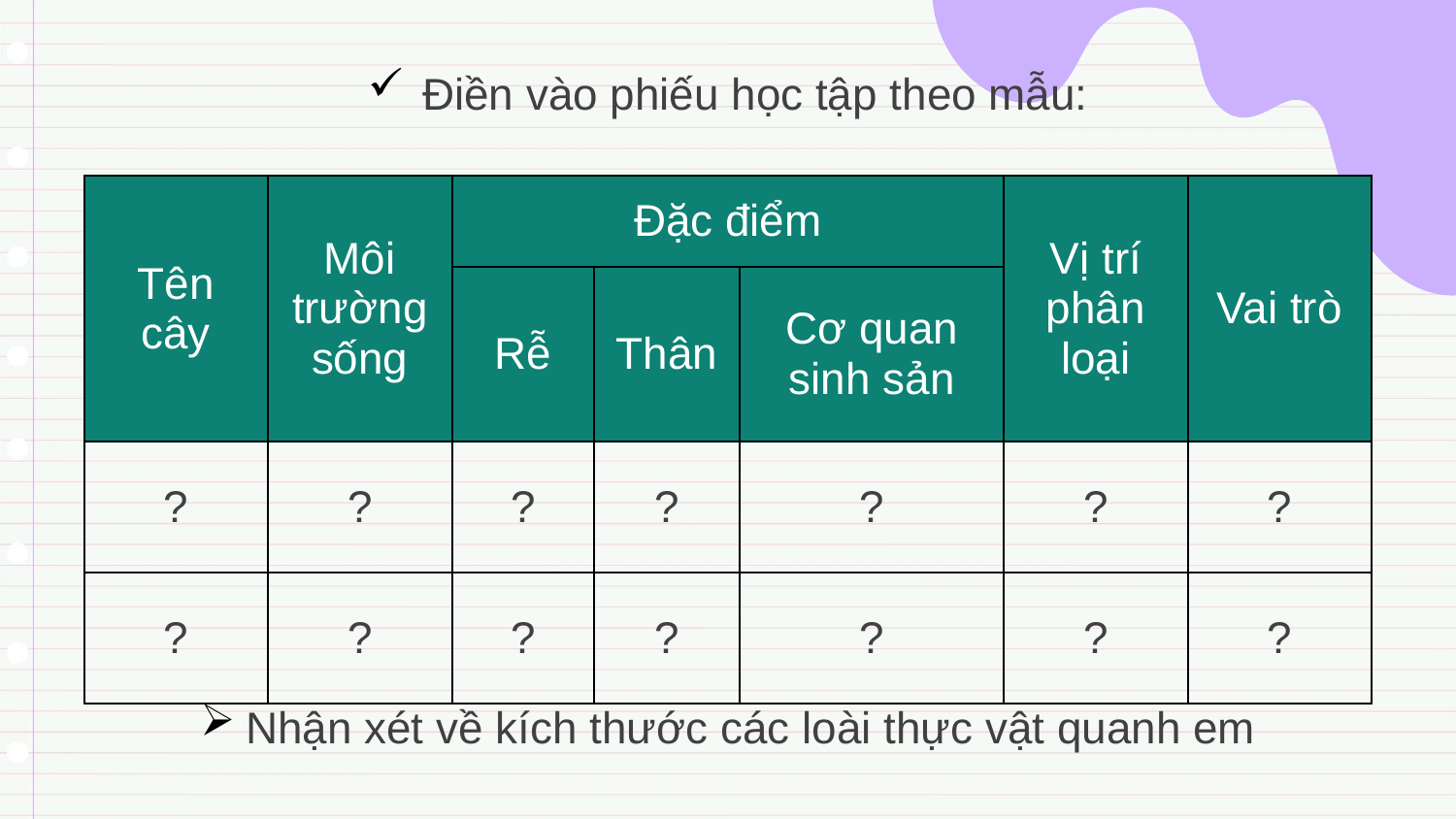

Điền vào phiếu học tập theo mẫu:
| Tên cây | Môi trường sống | Đặc điểm |  |  | Vị trí phân loại | Vai trò |
| --- | --- | --- | --- | --- | --- | --- |
|  |  | Rễ | Thân | Cơ quan sinh sản |  |  |
| ? | ? | ? | ? | ? | ? | ? |
| ? | ? | ? | ? | ? | ? | ? |
Nhận xét về kích thước các loài thực vật quanh em